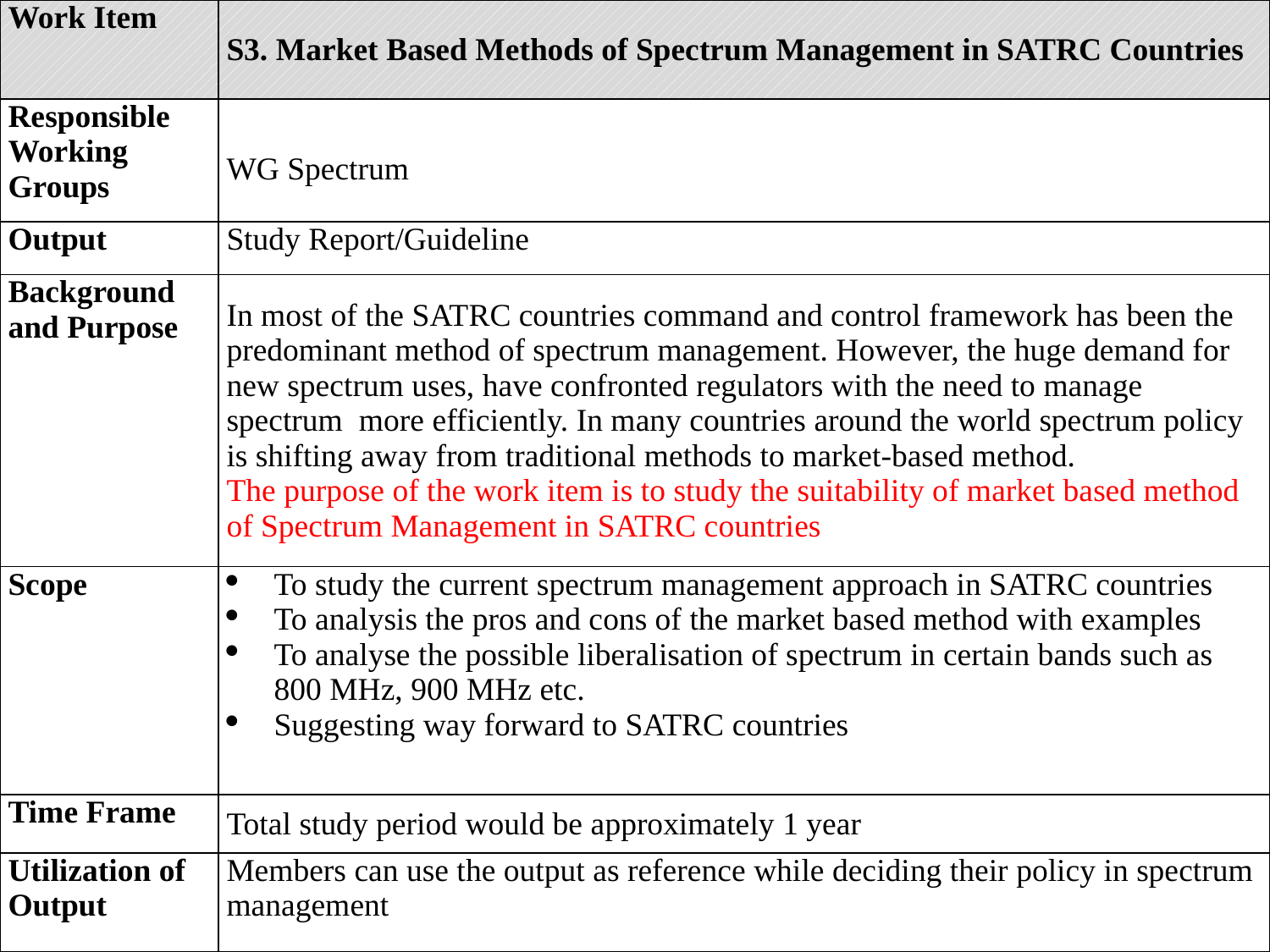

| Work Item | S3. Market Based Methods of Spectrum Management in SATRC Countries |
| --- | --- |
| Responsible Working Groups | WG Spectrum |
| Output | Study Report/Guideline |
| Background and Purpose | In most of the SATRC countries command and control framework has been the predominant method of spectrum management. However, the huge demand for new spectrum uses, have confronted regulators with the need to manage spectrum more efficiently. In many countries around the world spectrum policy is shifting away from traditional methods to market-based method. The purpose of the work item is to study the suitability of market based method of Spectrum Management in SATRC countries |
| Scope | To study the current spectrum management approach in SATRC countries To analysis the pros and cons of the market based method with examples To analyse the possible liberalisation of spectrum in certain bands such as 800 MHz, 900 MHz etc. Suggesting way forward to SATRC countries |
| Time Frame | Total study period would be approximately 1 year |
| Utilization of Output | Members can use the output as reference while deciding their policy in spectrum management |